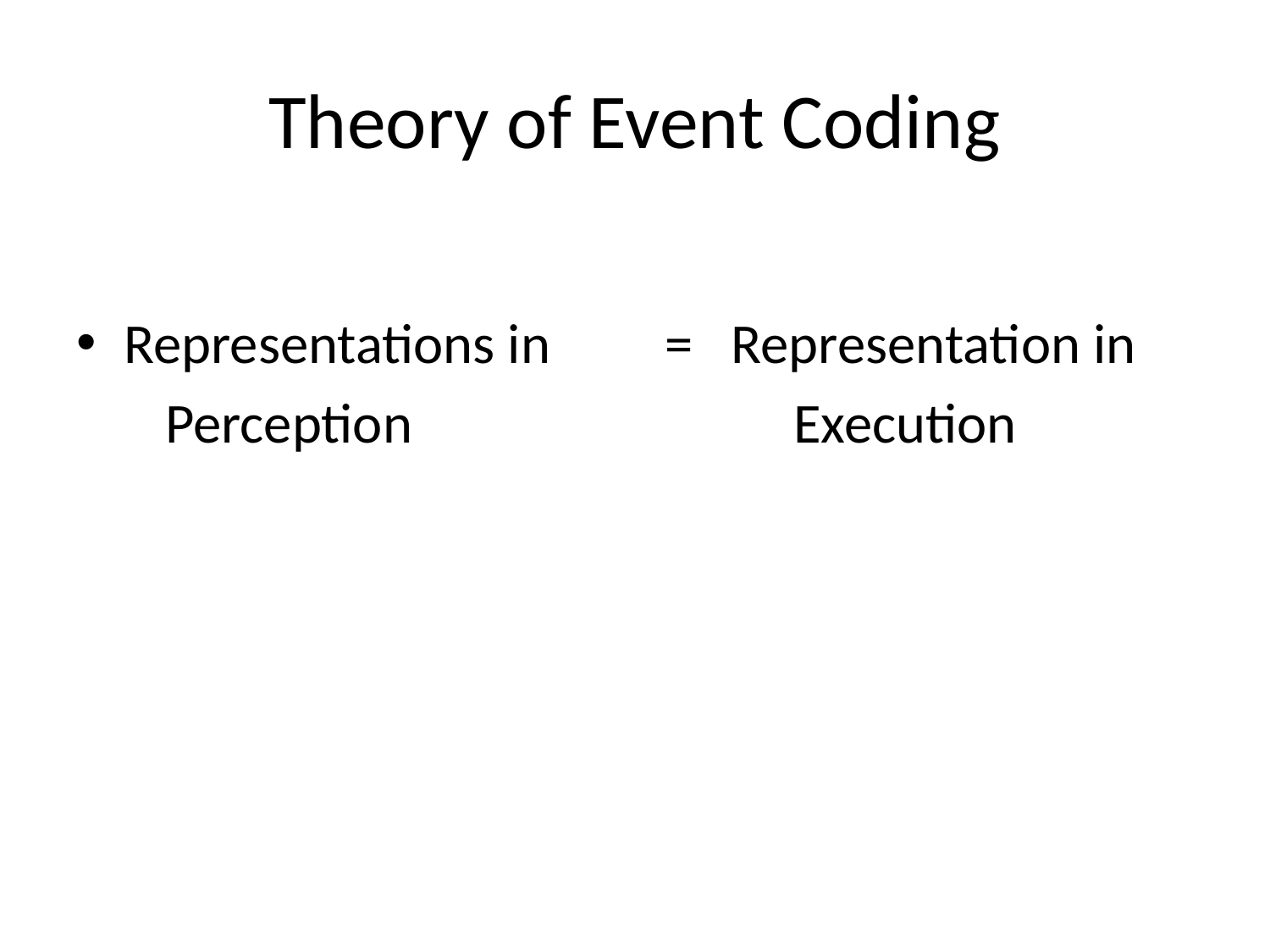

# Theory of Event Coding

Representations in         =   Representation in
       Perception                              Execution